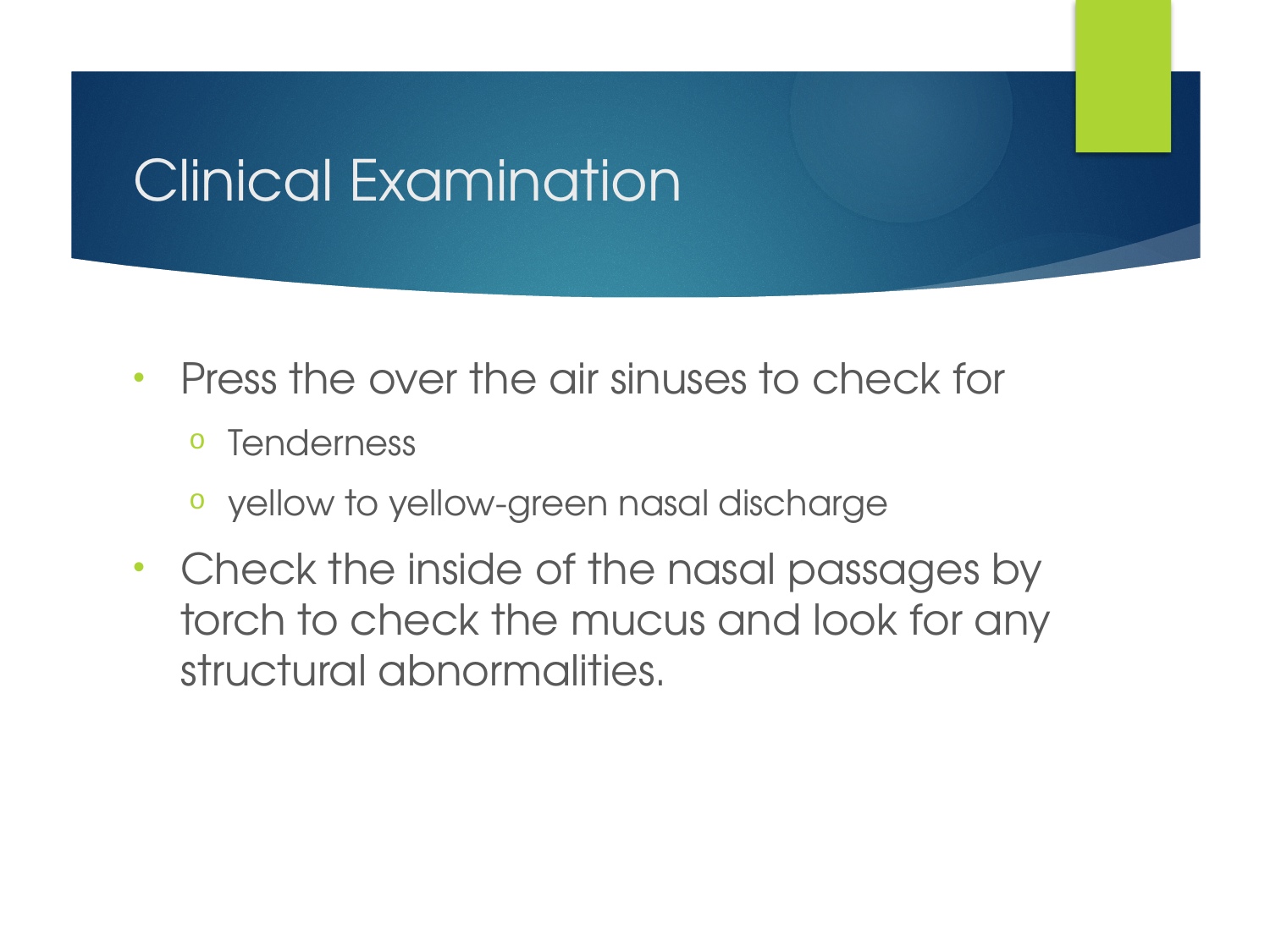

# Clinical Examination
Press the over the air sinuses to check for
Tenderness
yellow to yellow-green nasal discharge
Check the inside of the nasal passages by torch to check the mucus and look for any structural abnormalities.